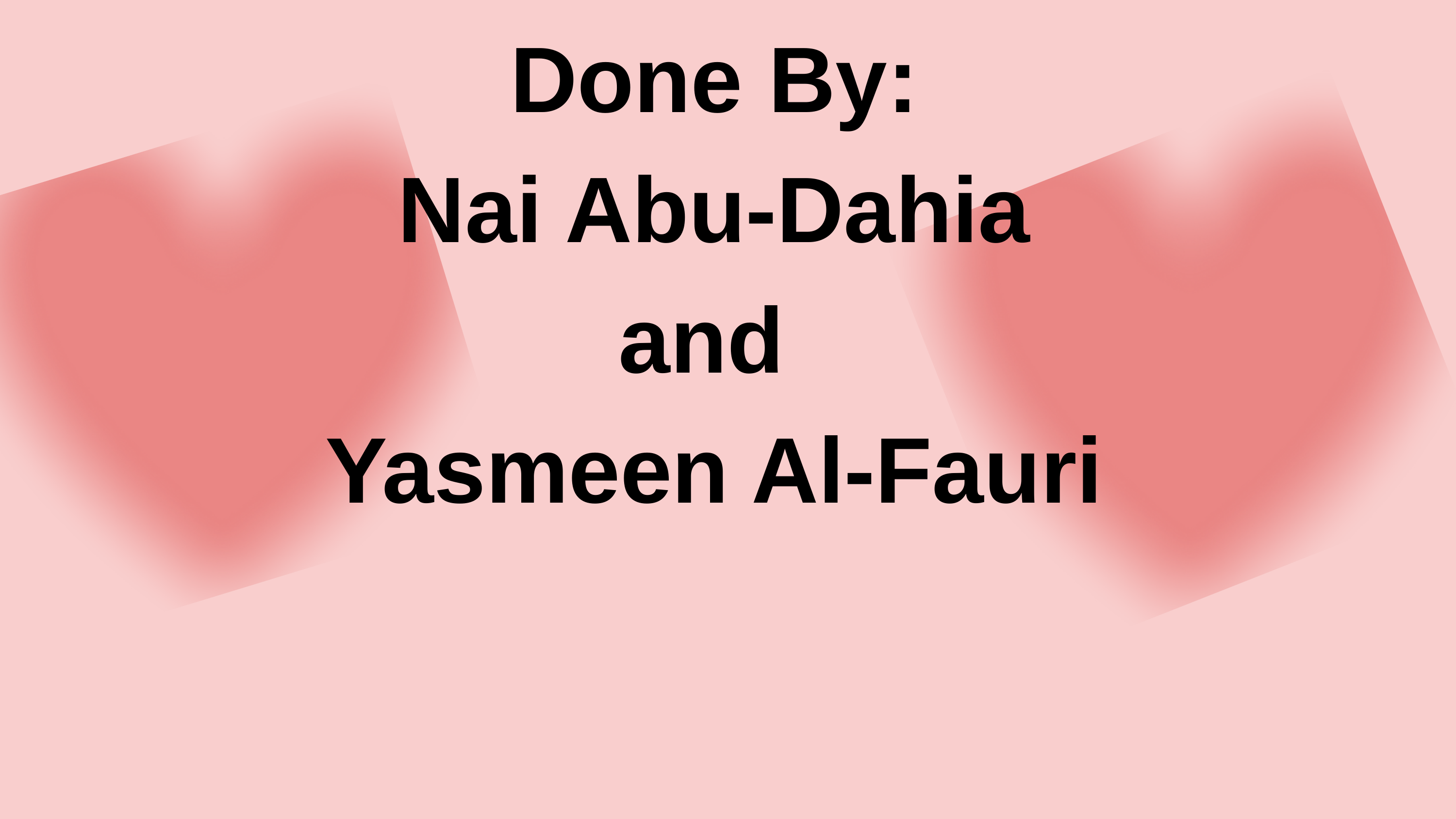

Done By:
Nai Abu-Dahia
and
Yasmeen Al-Fauri